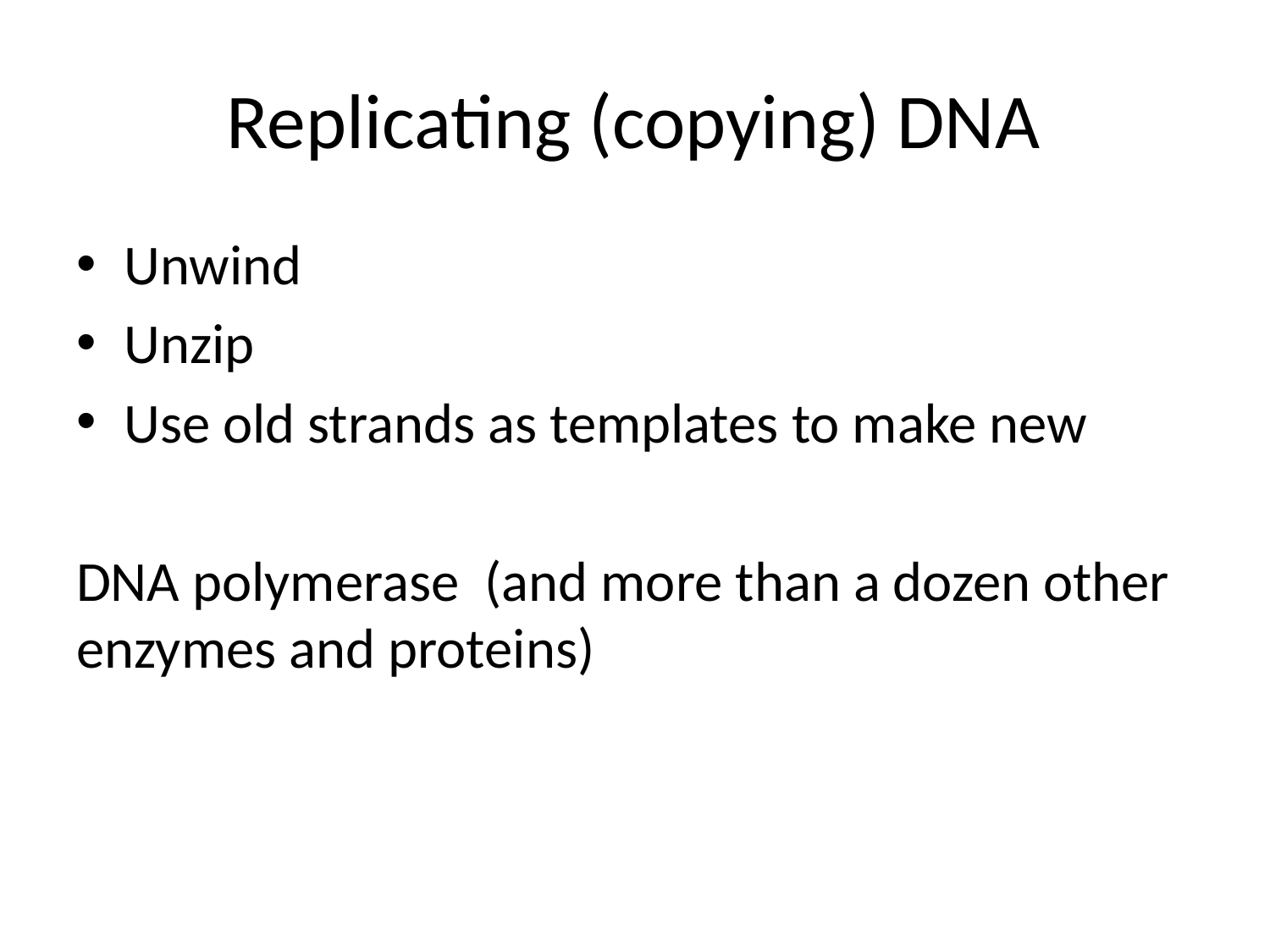

# Replicating (copying) DNA
Unwind
Unzip
Use old strands as templates to make new

DNA polymerase  (and more than a dozen other enzymes and proteins)